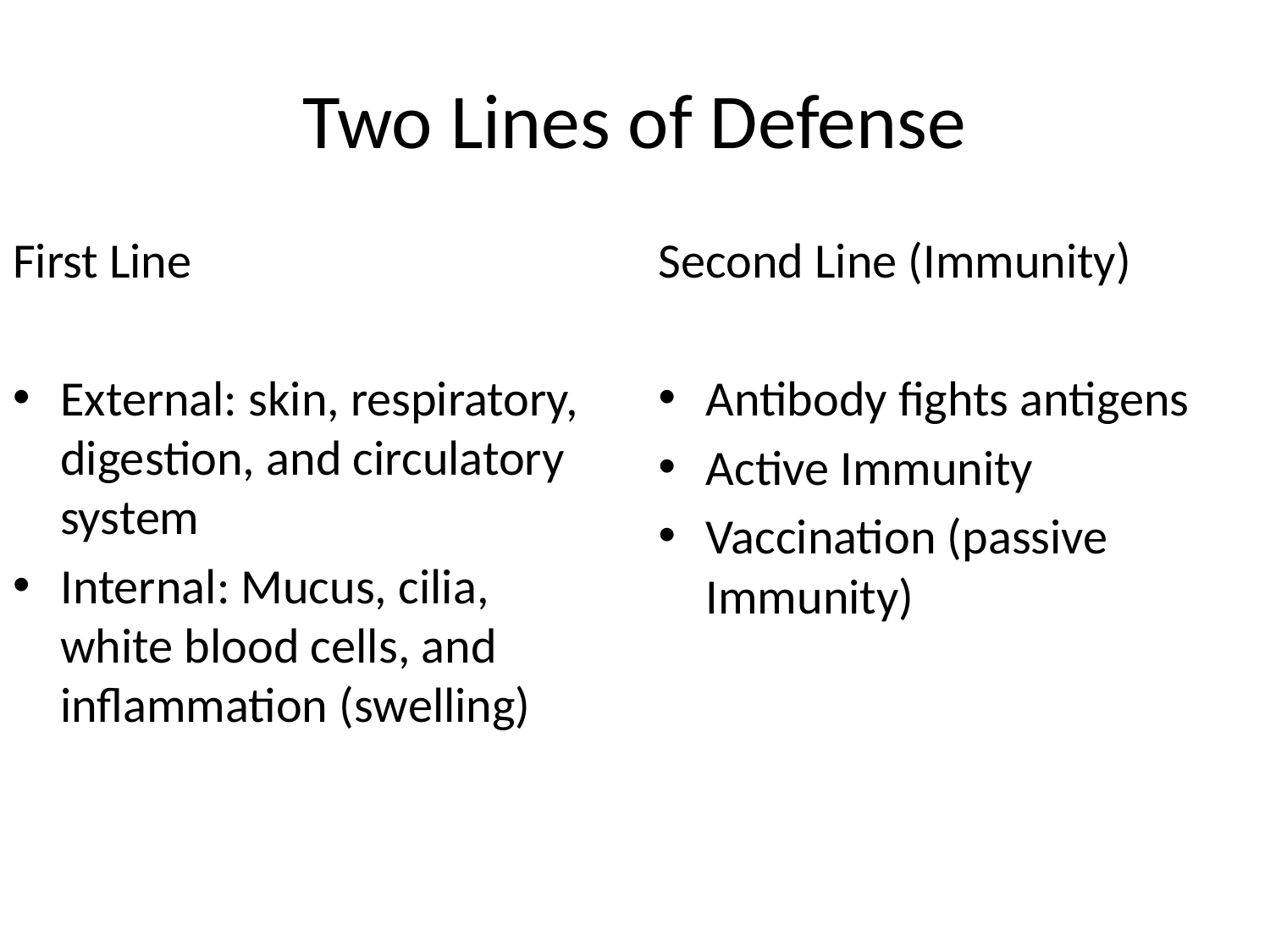

# Two Lines of Defense
First Line

External: skin, respiratory, digestion, and circulatory system
Internal: Mucus, cilia, white blood cells, and inflammation (swelling)
Second Line (Immunity)

Antibody fights antigens
Active Immunity
Vaccination (passive Immunity)